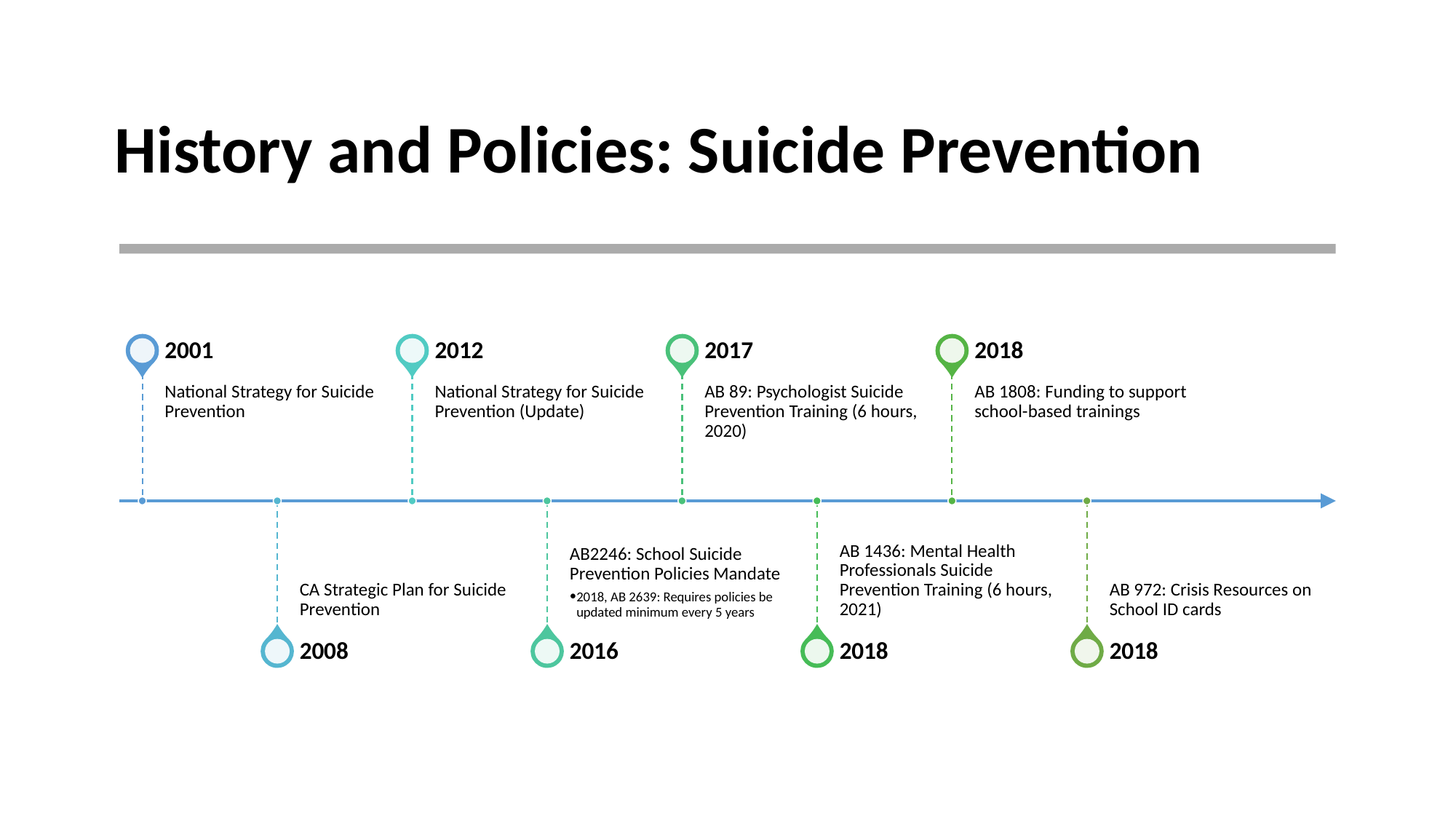

# History and Policies: Suicide Prevention

2001

2012

2017

2018

National Strategy for Suicide Prevention

National Strategy for Suicide Prevention (Update)

AB 89: Psychologist Suicide Prevention Training (6 hours, 2020)

AB 1808: Funding to support school-based trainings

CA Strategic Plan for Suicide Prevention

AB2246: School Suicide Prevention Policies Mandate
2018, AB 2639: Requires policies be updated minimum every 5 years

AB 1436: Mental Health Professionals Suicide Prevention Training (6 hours, 2021)

AB 972: Crisis Resources on School ID cards

2008

2016

2018

2018